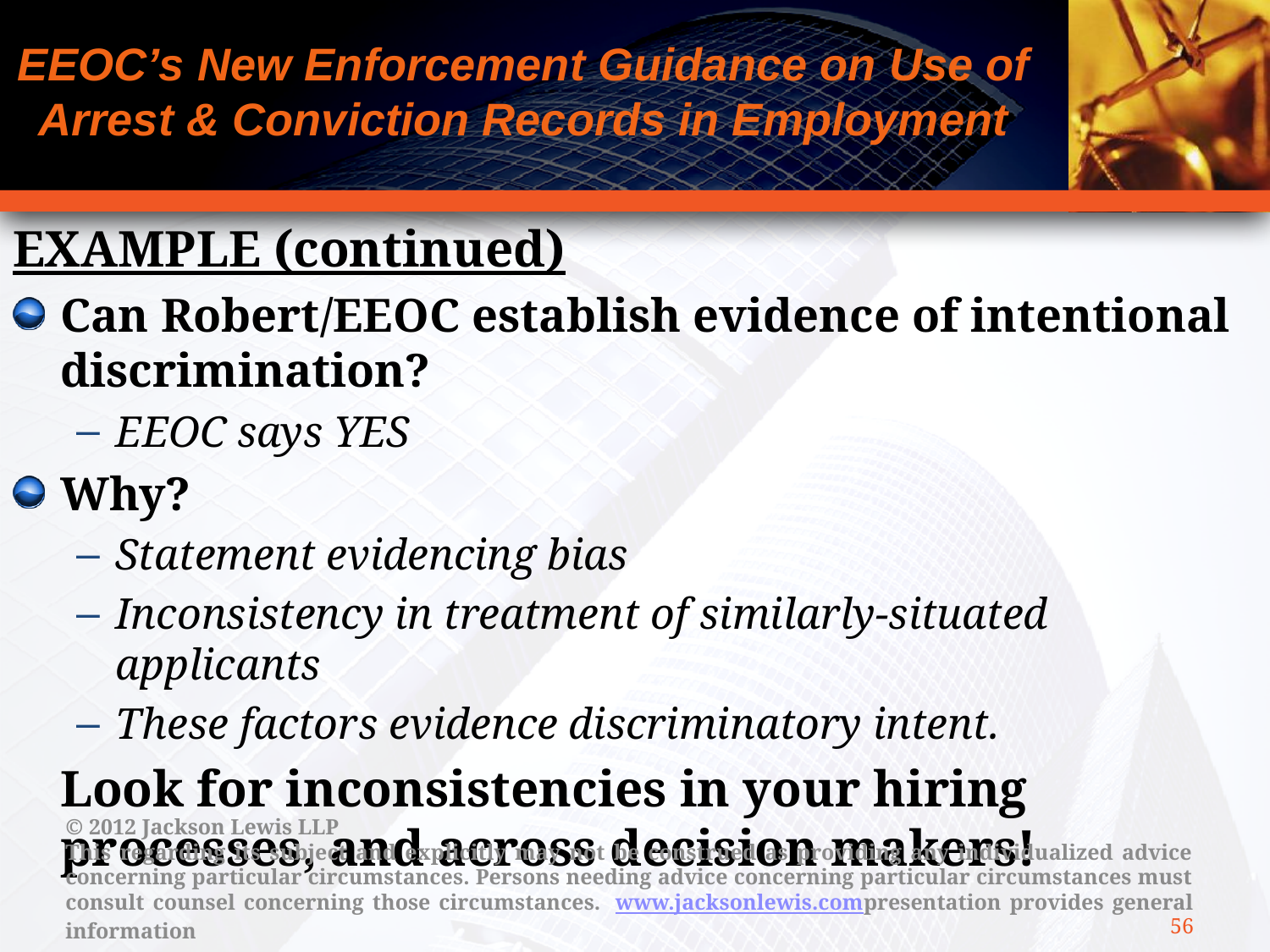

# EEOC’s New Enforcement Guidance on Use of Arrest & Conviction Records in Employment
EXAMPLE (continued)
Can Robert/EEOC establish evidence of intentional discrimination?
EEOC says YES
Why?
Statement evidencing bias
Inconsistency in treatment of similarly-situated applicants
These factors evidence discriminatory intent.
	Look for inconsistencies in your hiring processes, and across decision makers!

© 2012 Jackson Lewis LLP
This regarding its subject and explicitly may not be construed as providing any individualized advice concerning particular circumstances. Persons needing advice concerning particular circumstances must consult counsel concerning those circumstances.  www.jacksonlewis.compresentation provides general information
56